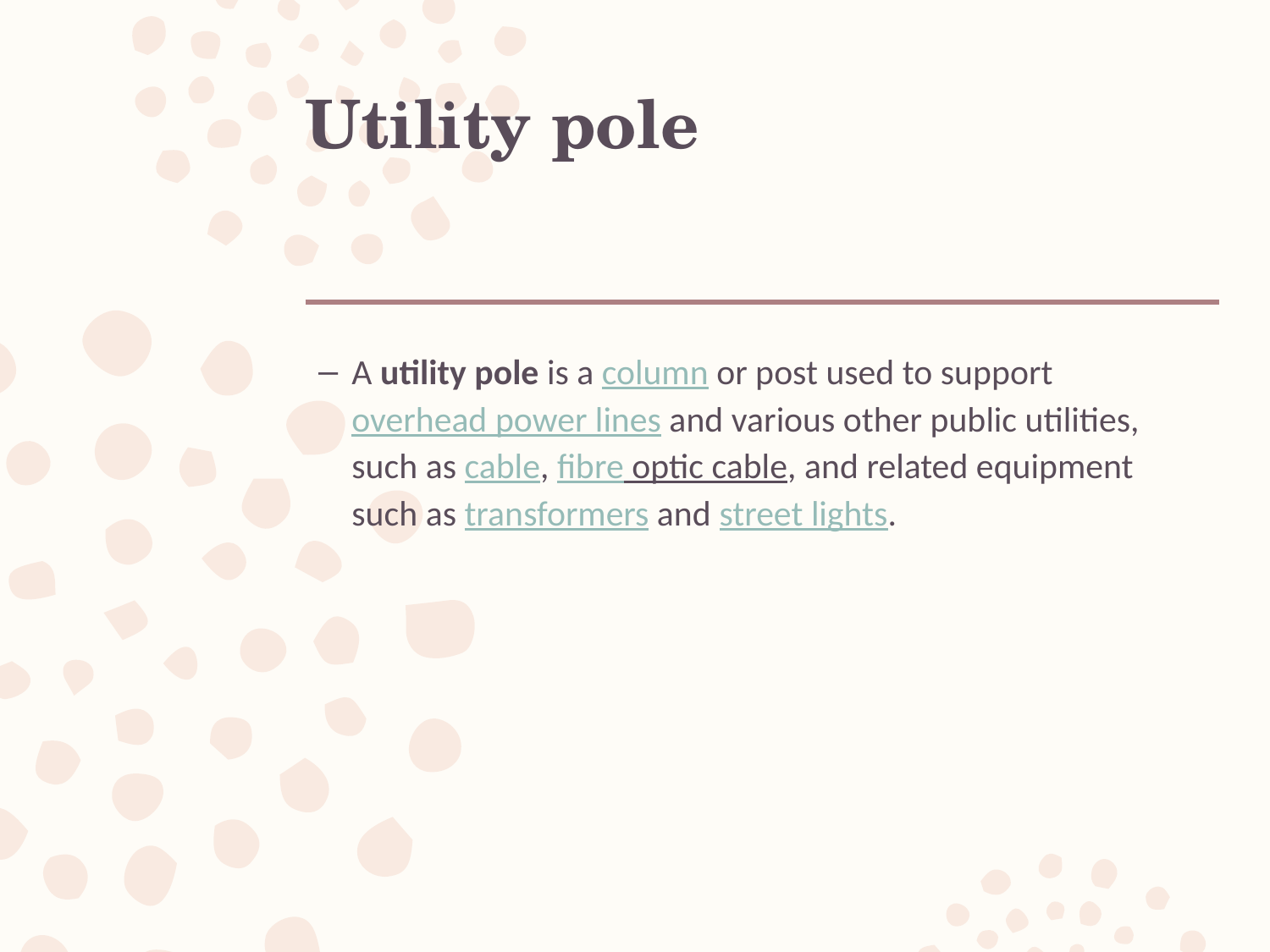

# Utility pole
A utility pole is a column or post used to support overhead power lines and various other public utilities, such as cable, fibre optic cable, and related equipment such as transformers and street lights.